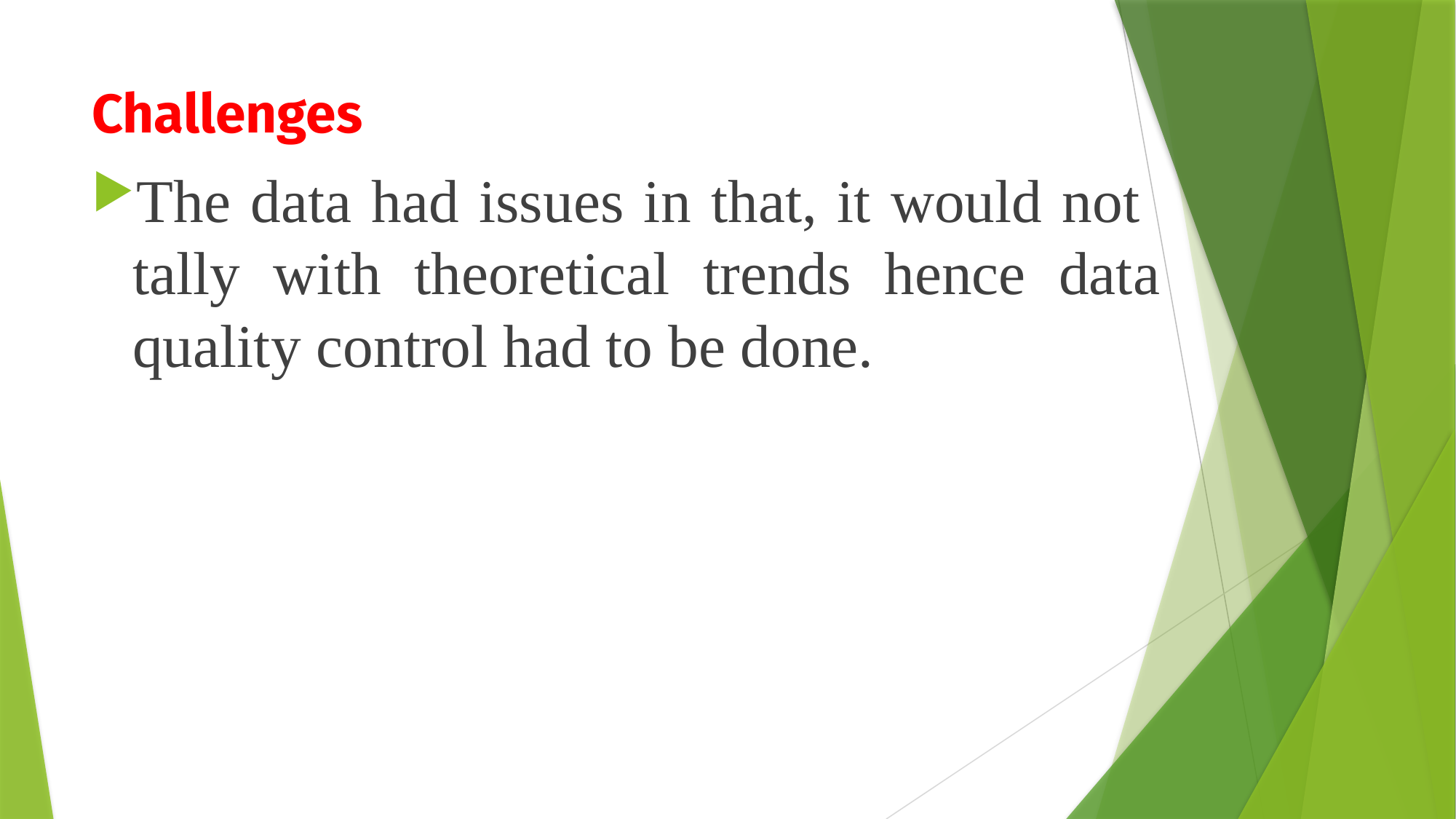

# Challenges
The data had issues in that, it would not  tally with theoretical trends hence data quality control had to be done.